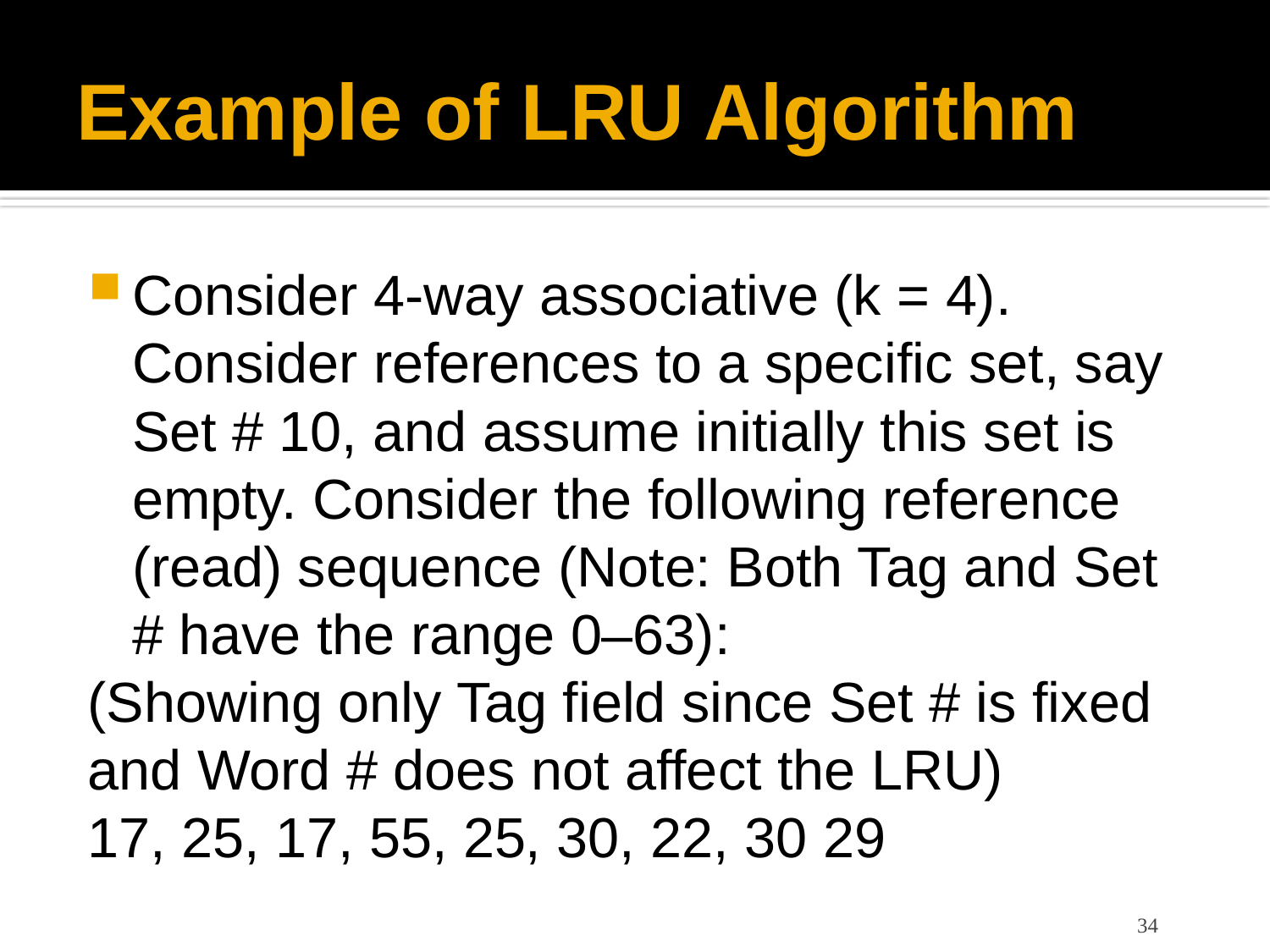

# Example of LRU Algorithm
Consider 4-way associative (k = 4). Consider references to a specific set, say Set # 10, and assume initially this set is empty. Consider the following reference (read) sequence (Note: Both Tag and Set # have the range 0–63):
(Showing only Tag field since Set # is fixed and Word # does not affect the LRU)
17, 25, 17, 55, 25, 30, 22, 30 29
34